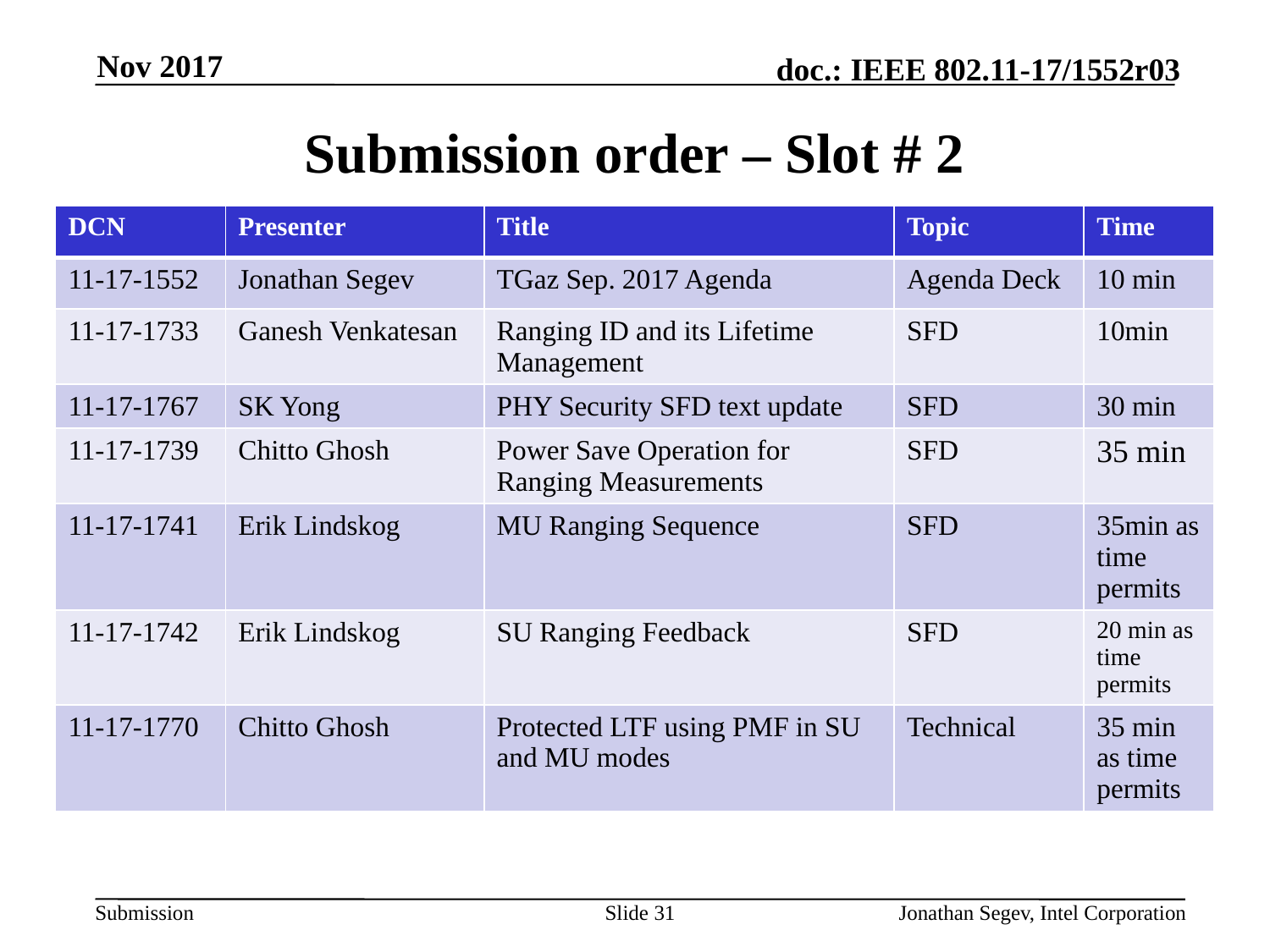

Nov 2017
# Submission order – Slot # 2
| DCN | Presenter | Title | Topic | Time |
| --- | --- | --- | --- | --- |
| 11-17-1552 | Jonathan Segev | TGaz Sep. 2017 Agenda | Agenda Deck | 10 min |
| 11-17-1733 | Ganesh Venkatesan | Ranging ID and its Lifetime Management | SFD | 10min |
| 11-17-1767 | SK Yong | PHY Security SFD text update | SFD | 30 min |
| 11-17-1739 | Chitto Ghosh | Power Save Operation for Ranging Measurements | SFD | 35 min |
| 11-17-1741 | Erik Lindskog | MU Ranging Sequence | SFD | 35min as time permits |
| 11-17-1742 | Erik Lindskog | SU Ranging Feedback | SFD | 20 min as time permits |
| 11-17-1770 | Chitto Ghosh | Protected LTF using PMF in SU and MU modes | Technical | 35 min as time permits |
Slide 31
Jonathan Segev, Intel Corporation